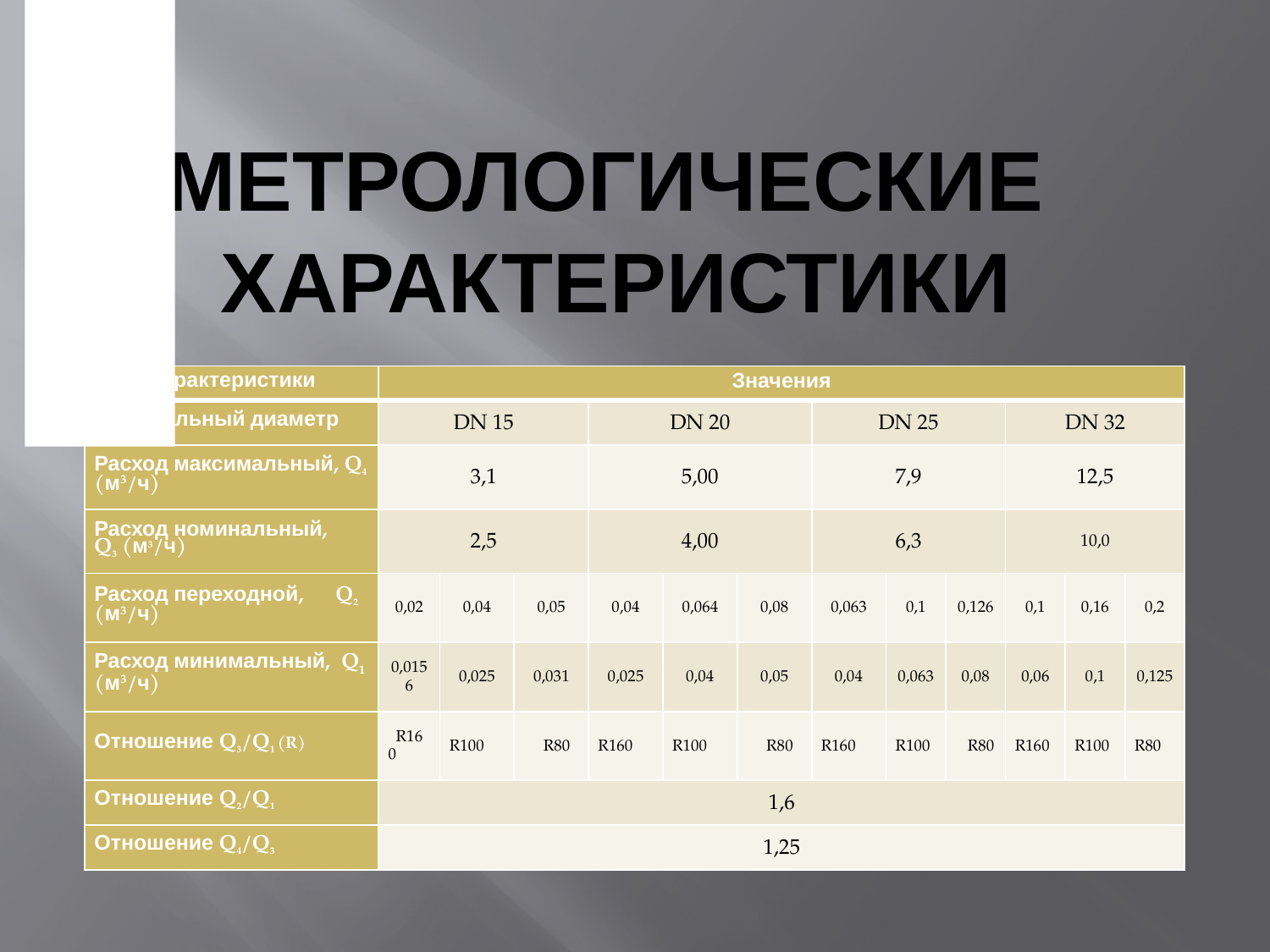

2. ТЕХНИЧЕСКИЕ ХАРАКТЕРИСТИКИ
Таблица 1
# МЕТРОЛОГИЧЕСКИЕ ХАРАКТЕРИСТИКИ
| Характеристики | Значения |  |  |  |  |  |  |  |  |  |  |  |
| --- | --- | --- | --- | --- | --- | --- | --- | --- | --- | --- | --- | --- |
| Номинальный диаметр | DN 15 |  |  | DN 20 |  |  | DN 25 |  |  | DN 32 |  |  |
| Расход максимальный, Q4 (м3/ч) | 3,1 |  |  | 5,00 |  |  | 7,9 |  |  | 12,5 |  |  |
| Расход номинальный, Q3 (м3/ч) | 2,5 |  |  | 4,00 |  |  | 6,3 |  |  | 10,0 |  |  |
| Расход переходной, Q2 (м3/ч) | 0,02 | 0,04 | 0,05 | 0,04 | 0,064 | 0,08 | 0,063 | 0,1 | 0,126 | 0,1 | 0,16 | 0,2 |
| Расход минимальный, Q1 (м3/ч) | 0,0156 | 0,025 | 0,031 | 0,025 | 0,04 | 0,05 | 0,04 | 0,063 | 0,08 | 0,06 | 0,1 | 0,125 |
| Отношение Q3/Q1 (R) | R160 | R100 | R80 | R160 | R100 | R80 | R160 | R100 | R80 | R160 | R100 | R80 |
| Отношение Q2/Q1 | 1,6 |  |  |  |  |  |  |  |  |  |  |  |
| Отношение Q4/Q3 | 1,25 |  |  |  |  |  |  |  |  |  |  |  |